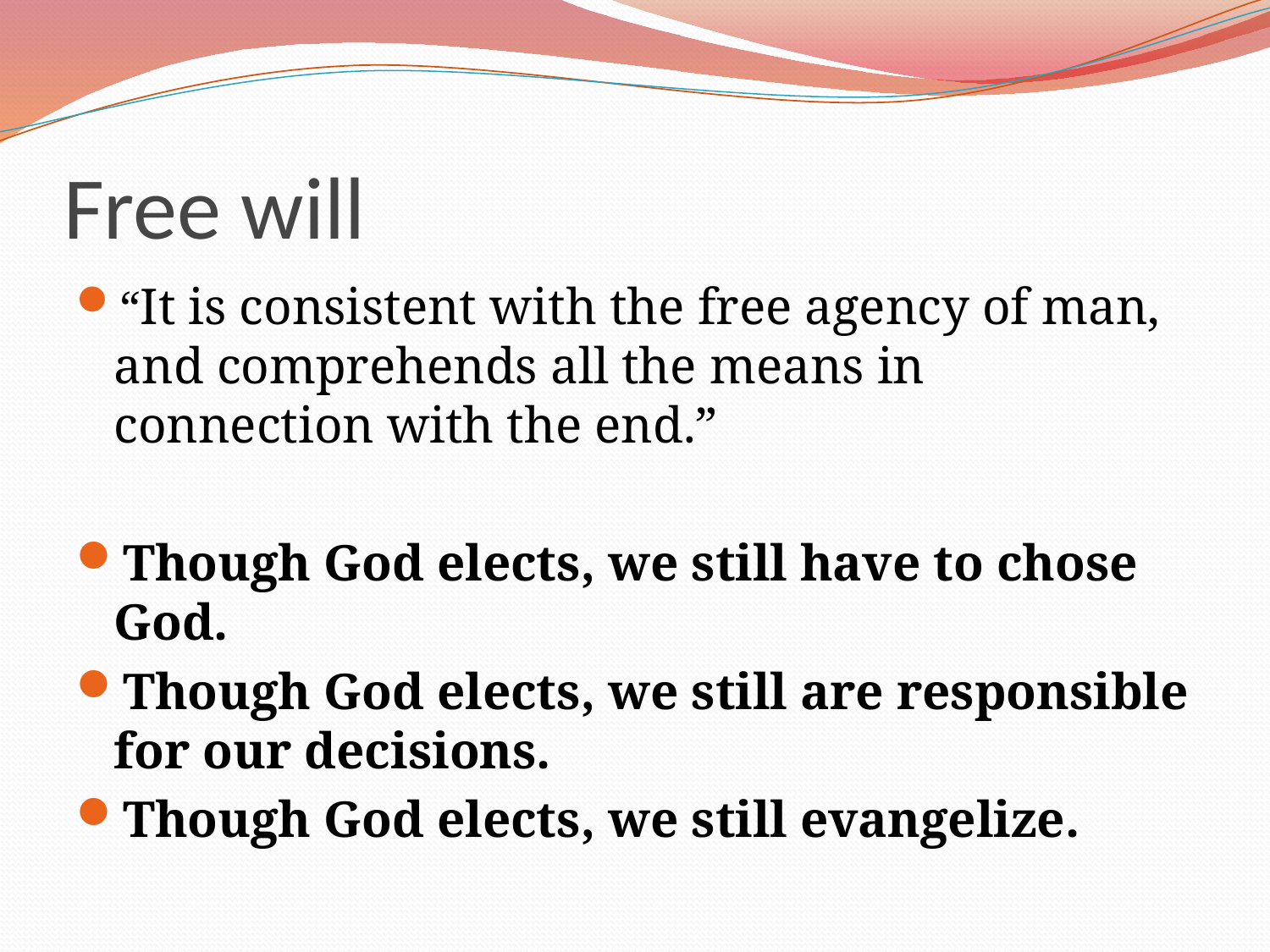

# Free will
“It is consistent with the free agency of man, and comprehends all the means in connection with the end.”

Though God elects, we still have to chose God.
Though God elects, we still are responsible for our decisions.
Though God elects, we still evangelize.